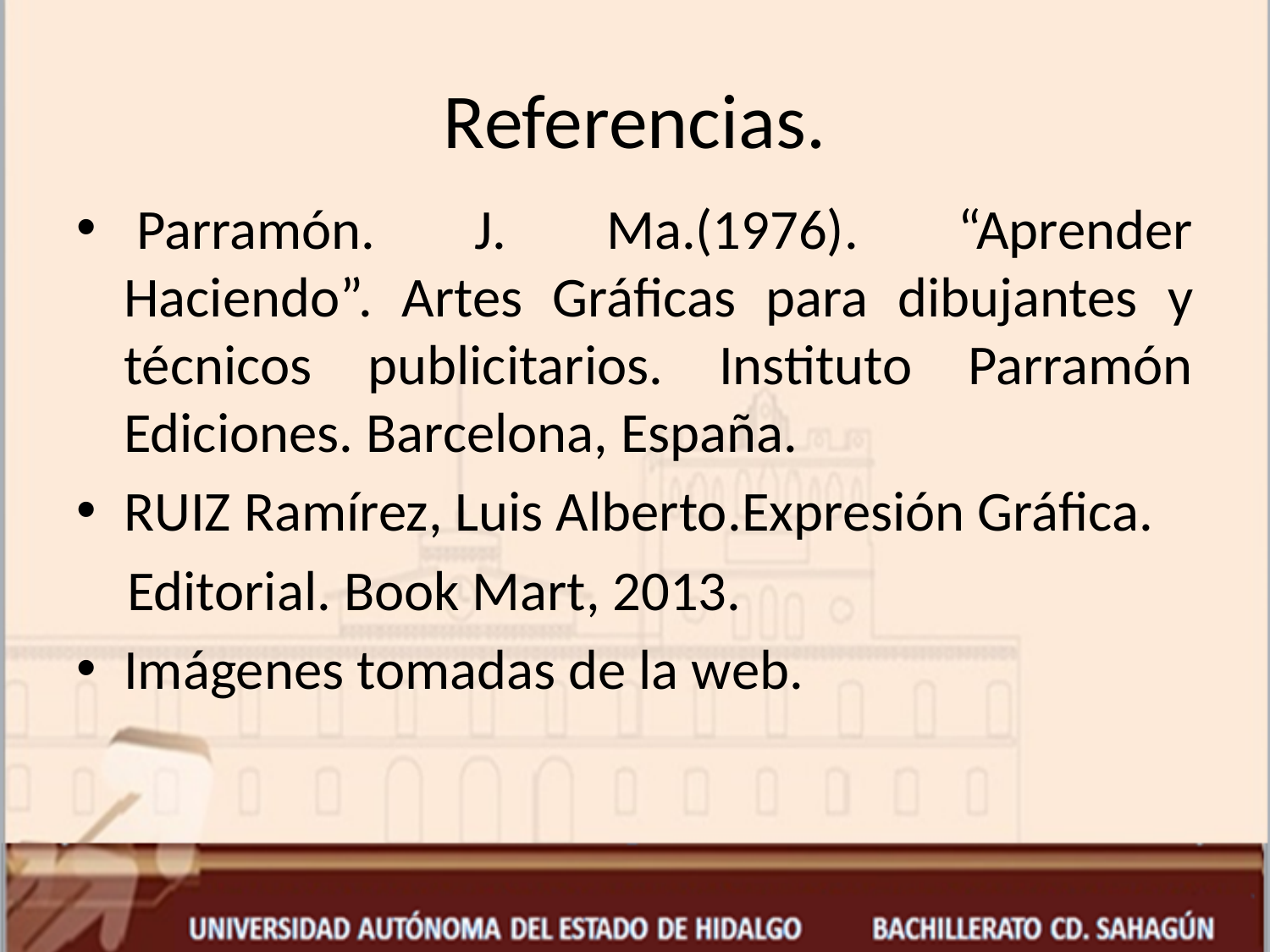

# Referencias.
 Parramón. J. Ma.(1976). “Aprender Haciendo”. Artes Gráficas para dibujantes y técnicos publicitarios. Instituto Parramón Ediciones. Barcelona, España.
RUIZ Ramírez, Luis Alberto.Expresión Gráfica.
    Editorial. Book Mart, 2013.
Imágenes tomadas de la web.